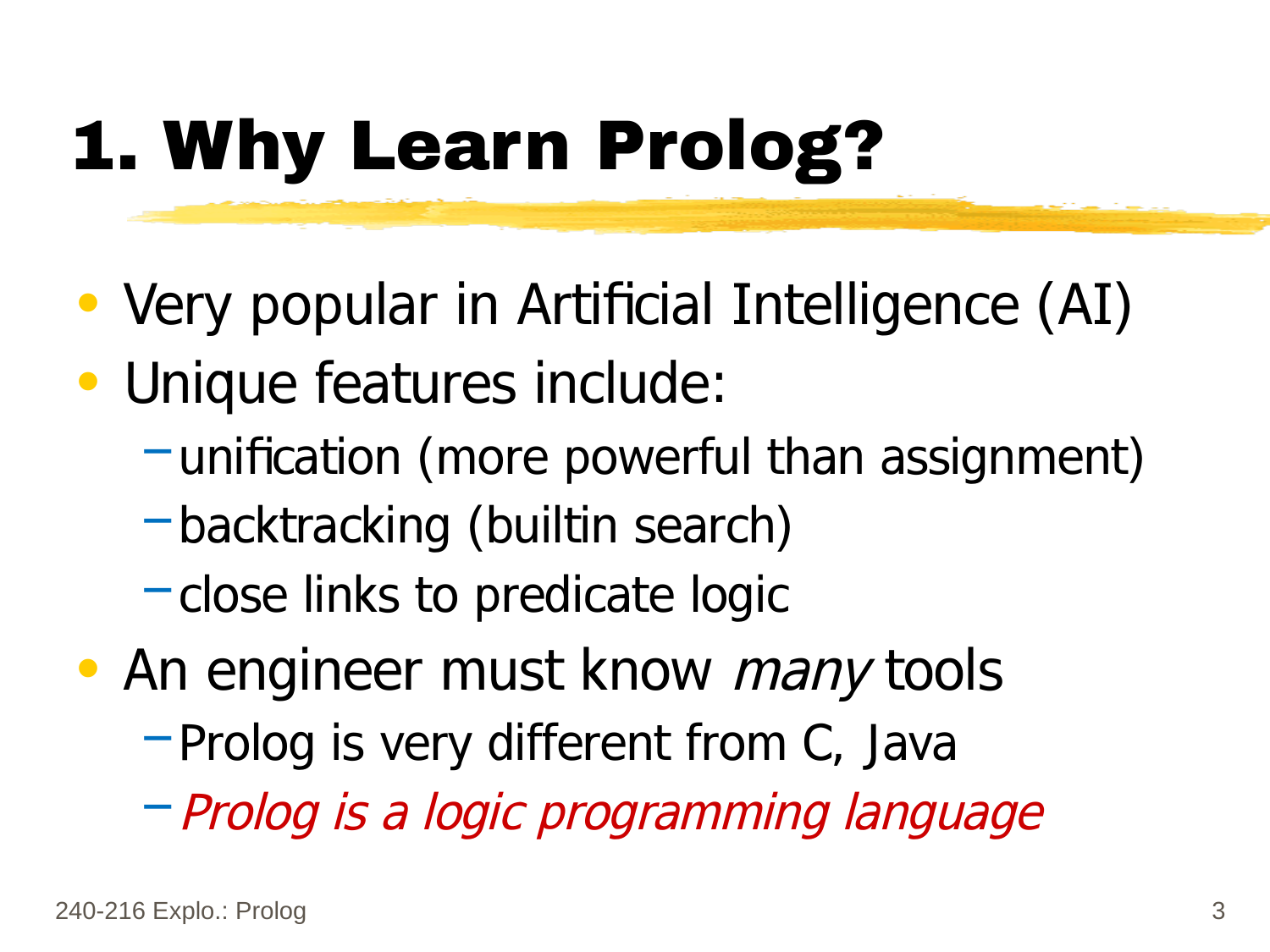

# 1. Why Learn Prolog?
Very popular in Artificial Intelligence (AI)
Unique features include:
unification (more powerful than assignment)
backtracking (builtin search)
close links to predicate logic
An engineer must know many tools
Prolog is very different from C, Java
Prolog is a logic programming language

240-216 Explo.: Prolog
3